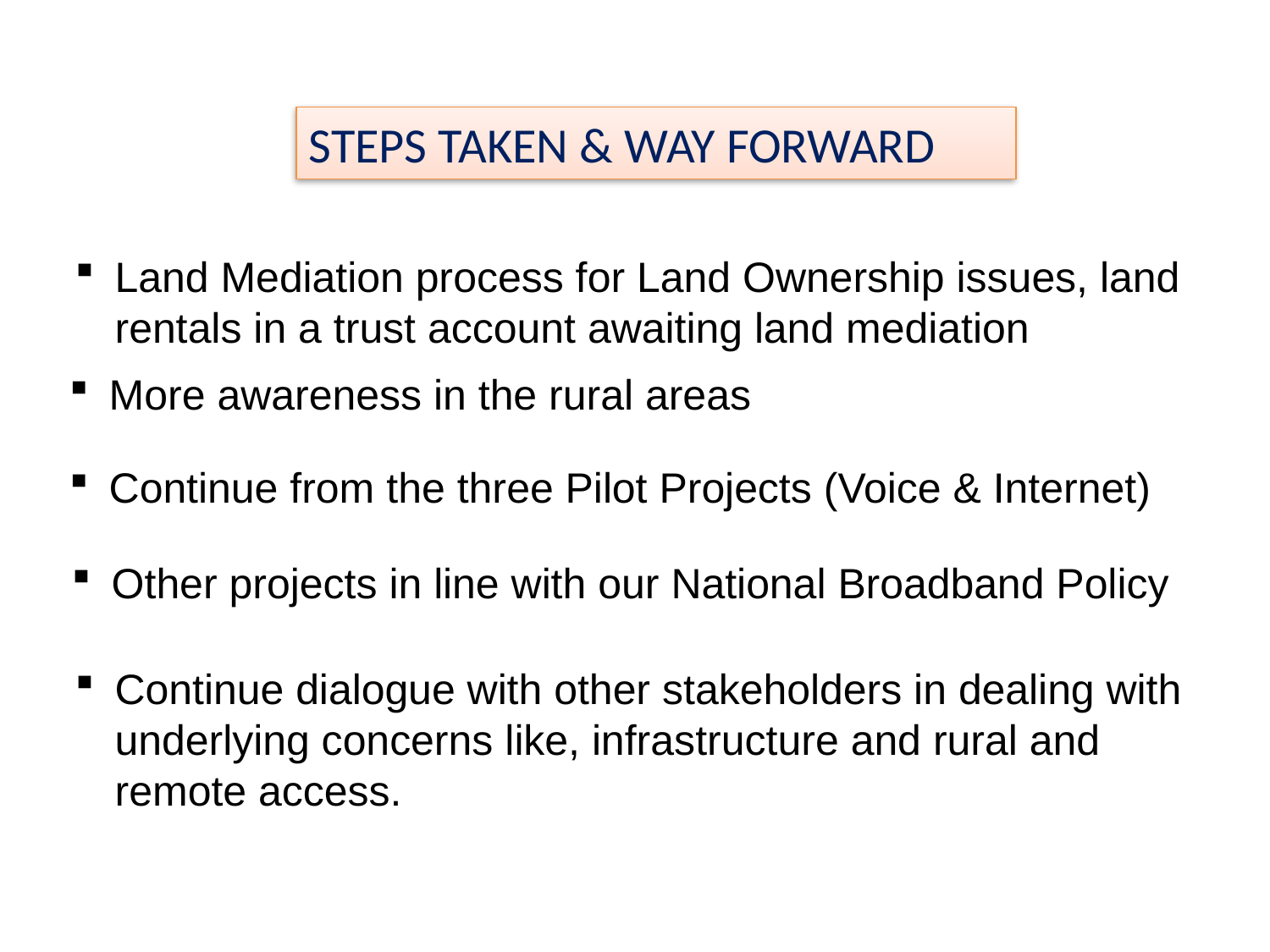

STEPS TAKEN & WAY FORWARD
Land Mediation process for Land Ownership issues, land rentals in a trust account awaiting land mediation
More awareness in the rural areas
Continue from the three Pilot Projects (Voice & Internet)
Other projects in line with our National Broadband Policy
Continue dialogue with other stakeholders in dealing with underlying concerns like, infrastructure and rural and remote access.